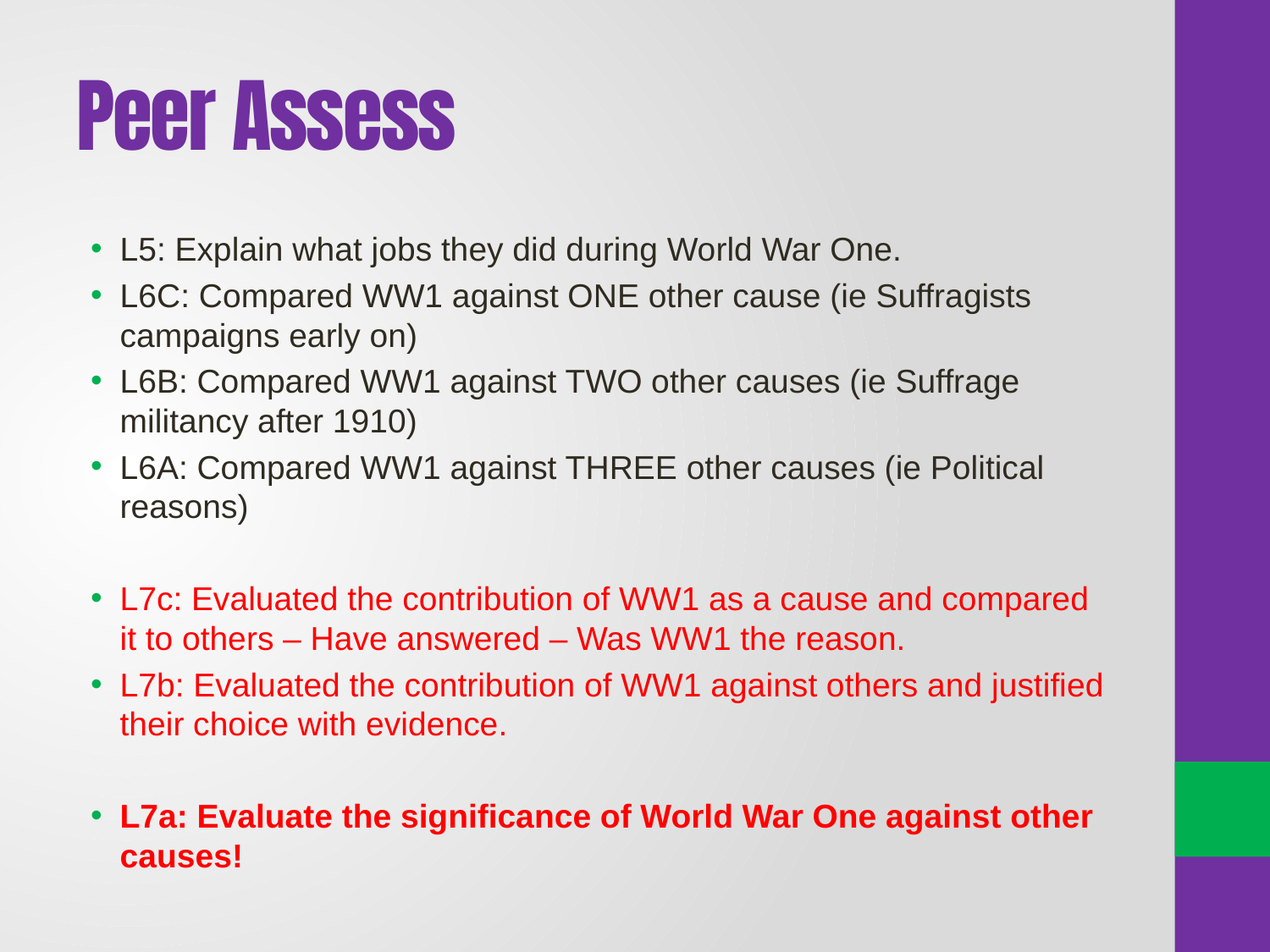

# Peer Assess
L5: Explain what jobs they did during World War One.
L6C: Compared WW1 against ONE other cause (ie Suffragists campaigns early on)
L6B: Compared WW1 against TWO other causes (ie Suffrage militancy after 1910)
L6A: Compared WW1 against THREE other causes (ie Political reasons)

L7c: Evaluated the contribution of WW1 as a cause and compared it to others – Have answered – Was WW1 the reason.
L7b: Evaluated the contribution of WW1 against others and justified their choice with evidence.

L7a: Evaluate the significance of World War One against other causes!